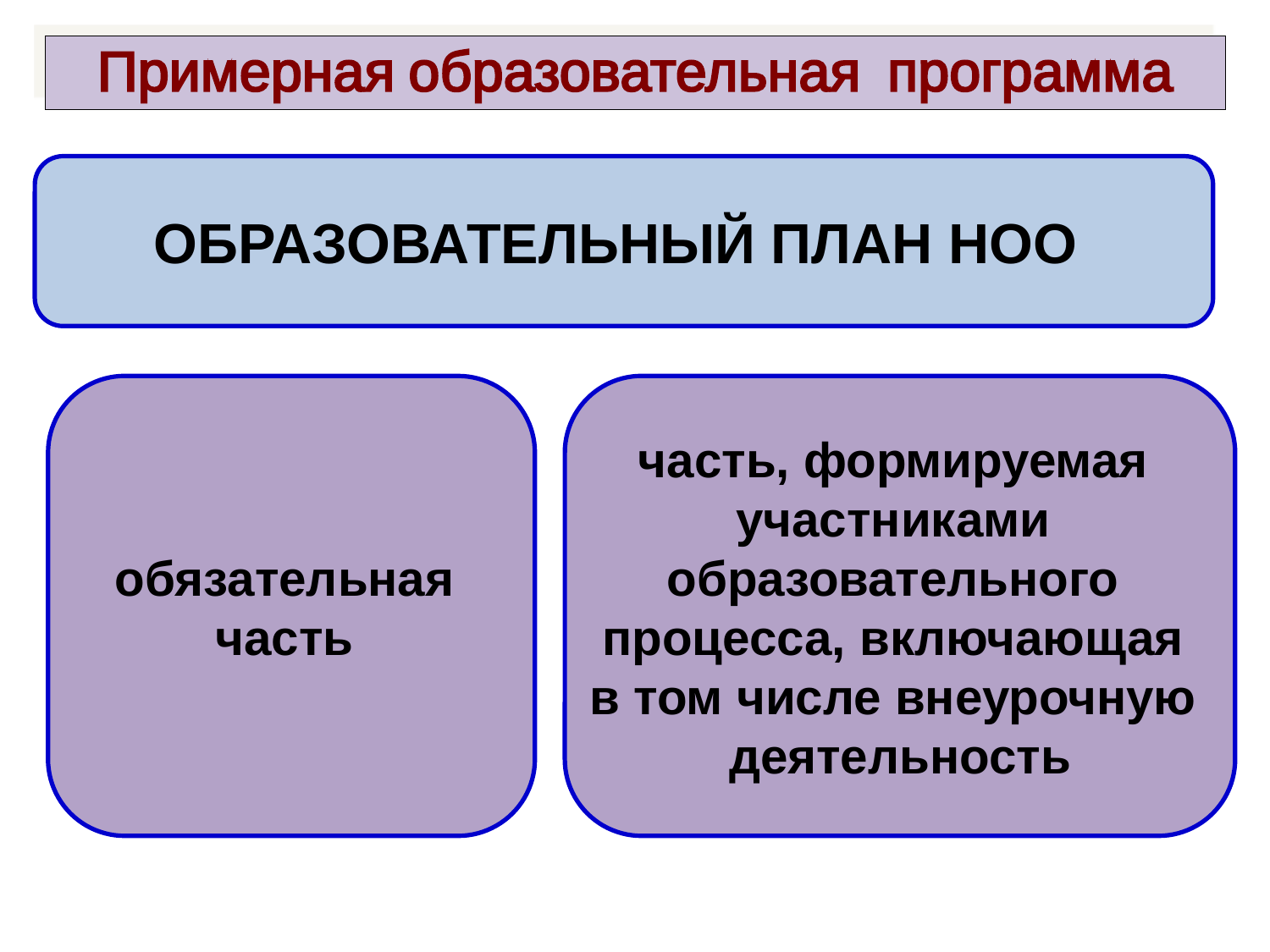

Примерная образовательная  программа
ОБРАЗОВАТЕЛЬНЫЙ ПЛАН НОО
обязательная
часть

часть, формируемая
участниками
образовательного
процесса, включающая
в том числе внеурочную
деятельность